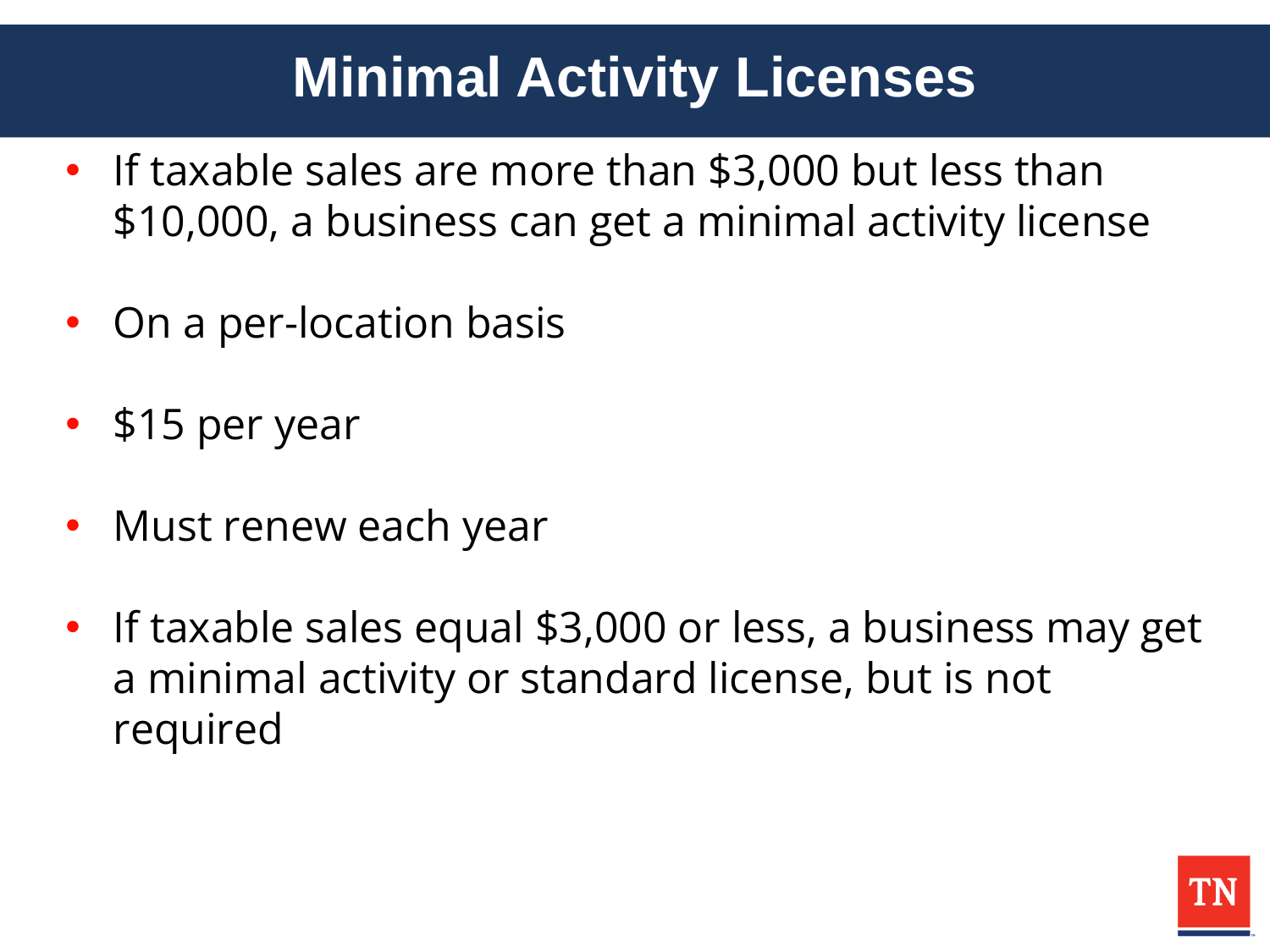

# Minimal Activity Licenses
If taxable sales are more than $3,000 but less than $10,000, a business can get a minimal activity license

On a per-location basis

$15 per year

Must renew each year

If taxable sales equal $3,000 or less, a business may get a minimal activity or standard license, but is not required